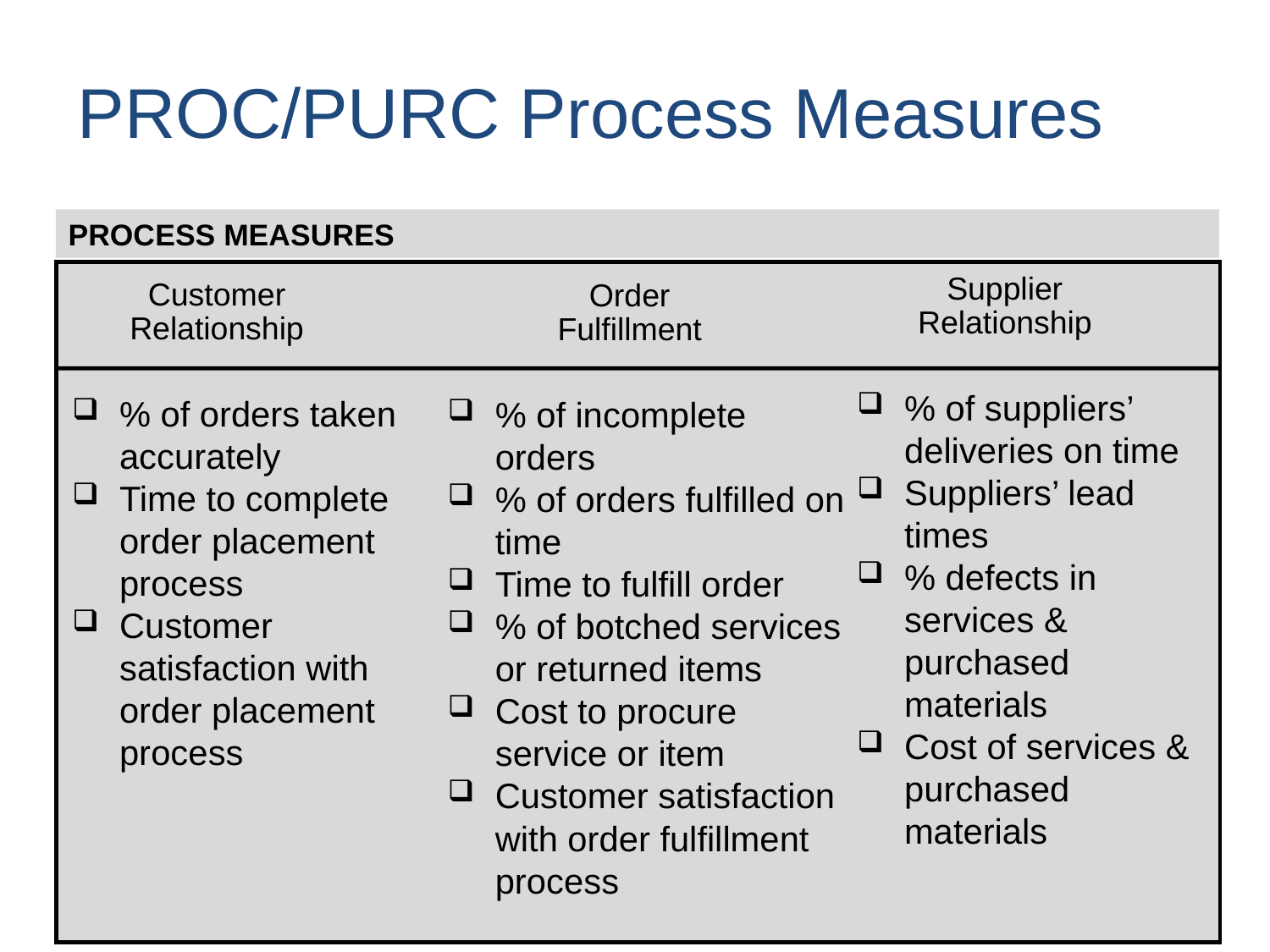

PROC/PURC Process Measures
PROCESS MEASURES

Supplier
Relationship

% of suppliers’ deliveries on time
Suppliers’ lead times
% defects in services & purchased materials
Cost of services & purchased materials
Customer
Relationship

% of orders taken accurately
Time to complete order placement process
Customer satisfaction with order placement process
Order
Fulfillment

% of incomplete orders
% of orders fulfilled on time
Time to fulfill order
% of botched services or returned items
Cost to procure service or item
Customer satisfaction with order fulfillment process